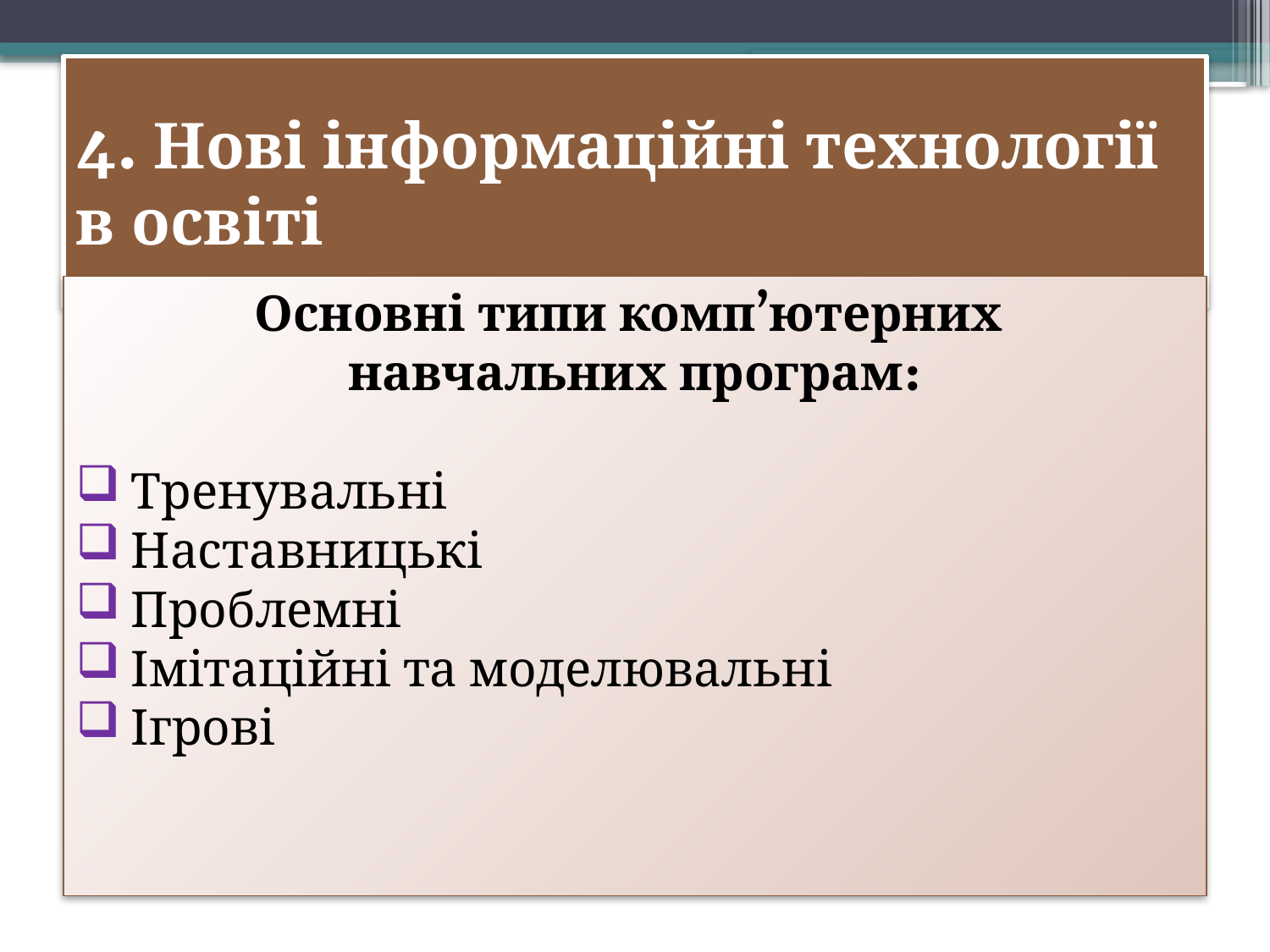

# 4. Нові інформаційні технології в освіті
Основні типи комп’ютерних
навчальних програм:

Тренувальні
Наставницькі
Проблемні
Імітаційні та моделювальні
Ігрові